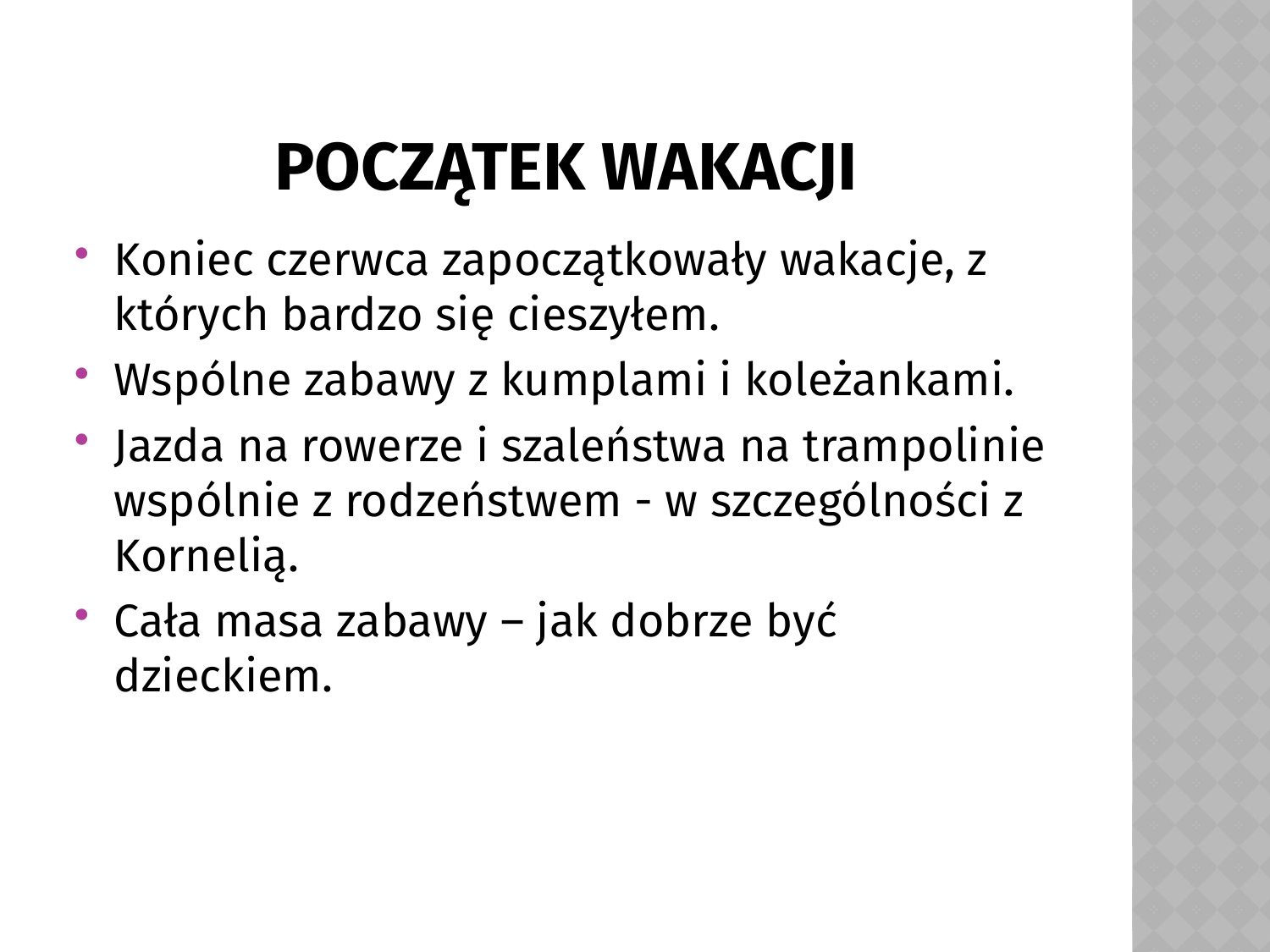

# Początek wakacji
Koniec czerwca zapoczątkowały wakacje, z których bardzo się cieszyłem.
Wspólne zabawy z kumplami i koleżankami.
Jazda na rowerze i szaleństwa na trampolinie wspólnie z rodzeństwem - w szczególności z Kornelią.
Cała masa zabawy – jak dobrze być dzieckiem.